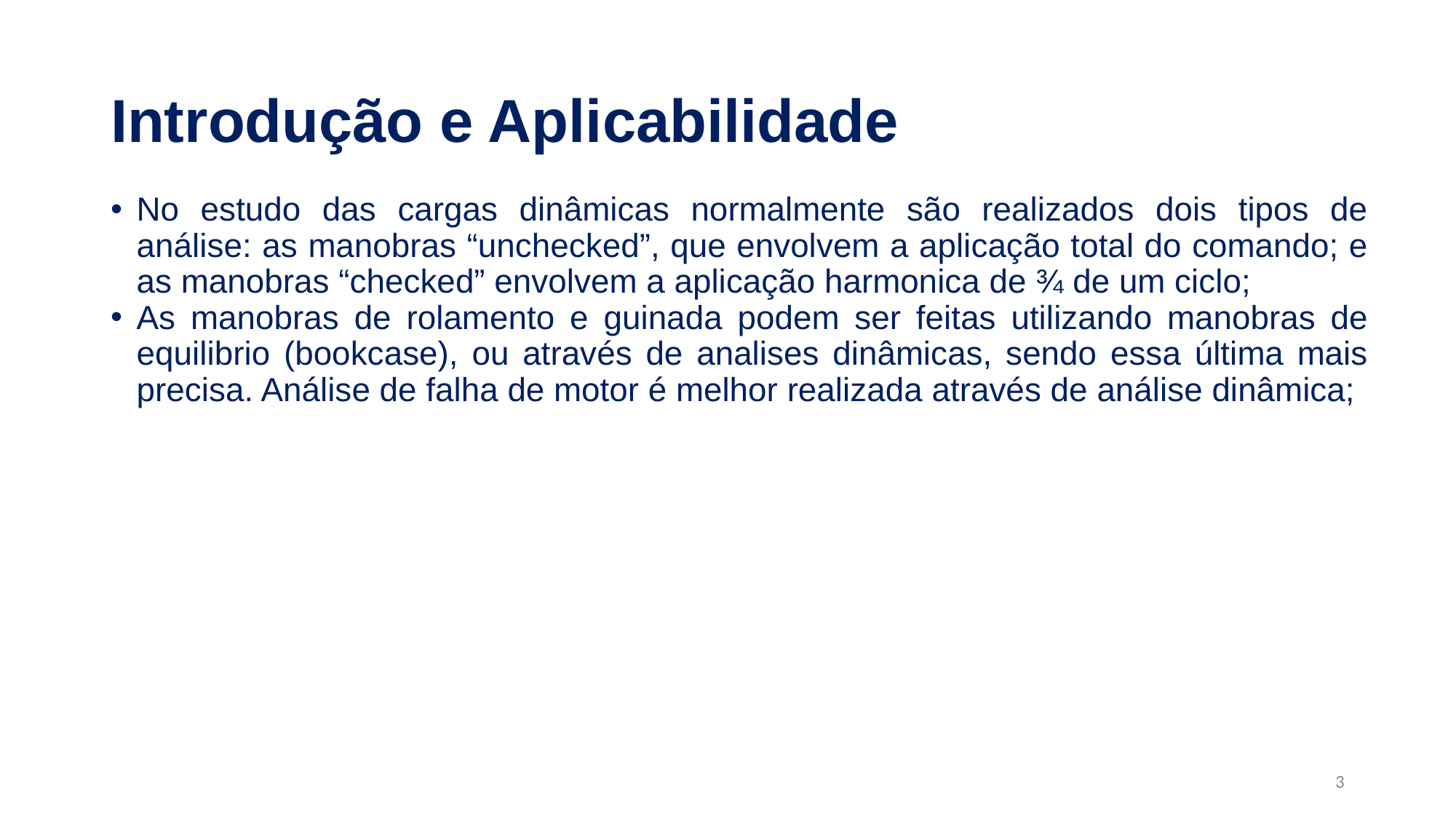

Introdução e Aplicabilidade
No estudo das cargas dinâmicas normalmente são realizados dois tipos de análise: as manobras “unchecked”, que envolvem a aplicação total do comando; e as manobras “checked” envolvem a aplicação harmonica de ¾ de um ciclo;
As manobras de rolamento e guinada podem ser feitas utilizando manobras de equilibrio (bookcase), ou através de analises dinâmicas, sendo essa última mais precisa. Análise de falha de motor é melhor realizada através de análise dinâmica;

3